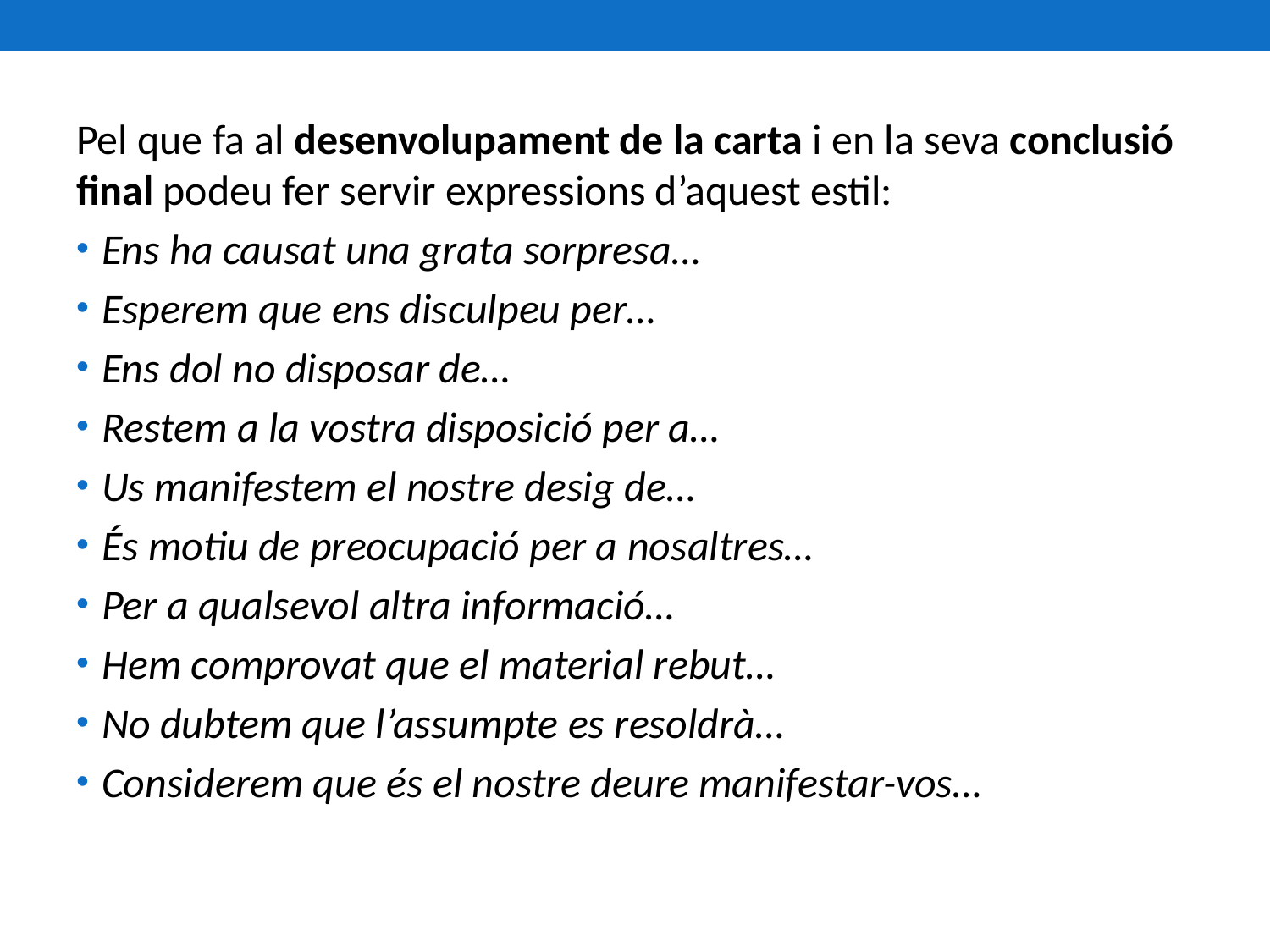

Pel que fa al desenvolupament de la carta i en la seva conclusió final podeu fer servir expressions d’aquest estil:
Ens ha causat una grata sorpresa…
Esperem que ens disculpeu per…
Ens dol no disposar de…
Restem a la vostra disposició per a…
Us manifestem el nostre desig de…
És motiu de preocupació per a nosaltres…
Per a qualsevol altra informació…
Hem comprovat que el material rebut…
No dubtem que l’assumpte es resoldrà…
Considerem que és el nostre deure manifestar-vos…